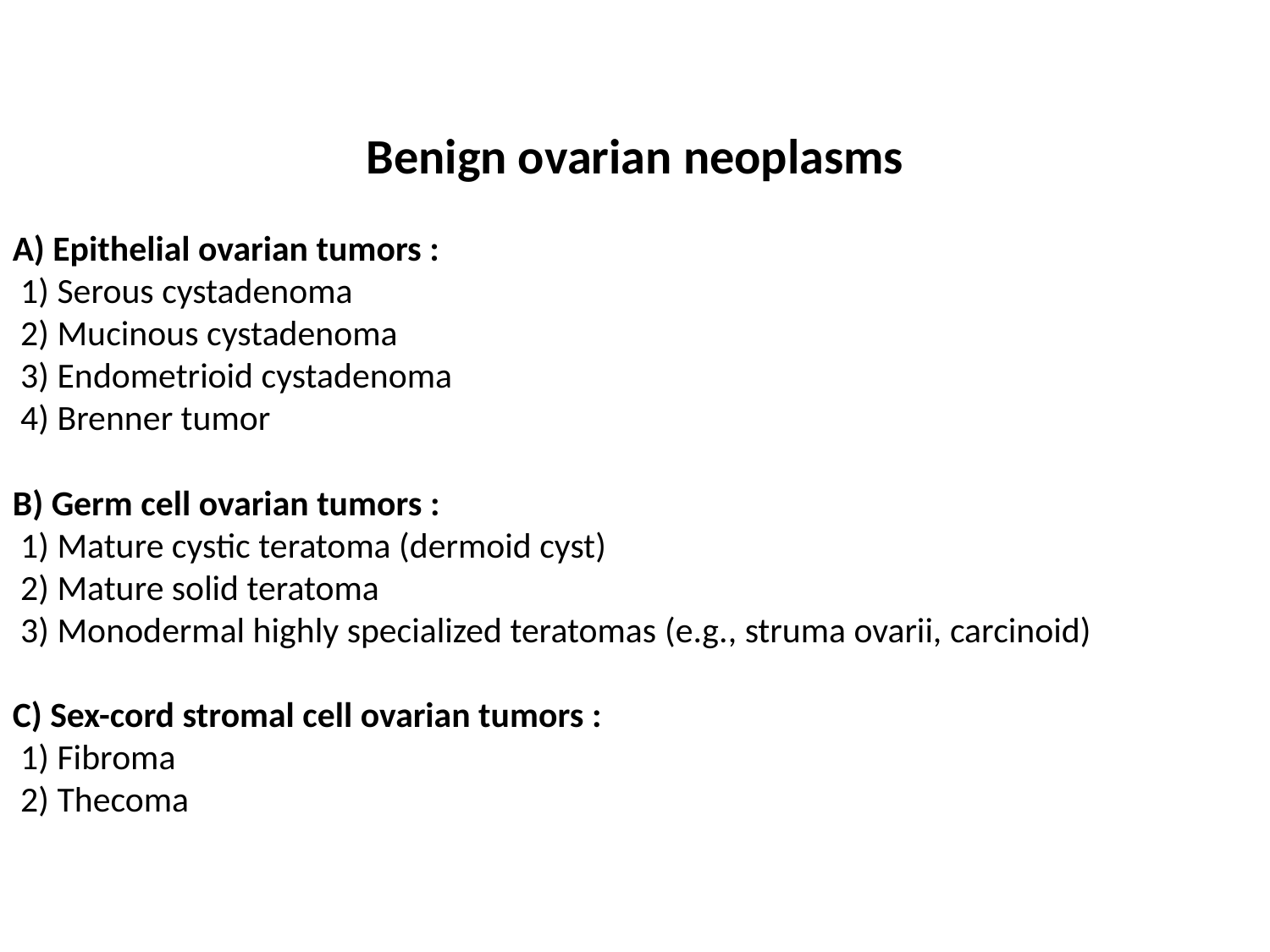

Benign ovarian neoplasms

A) Epithelial ovarian tumors :
 1) Serous cystadenoma
 2) Mucinous cystadenoma
 3) Endometrioid cystadenoma
 4) Brenner tumor

B) Germ cell ovarian tumors :
 1) Mature cystic teratoma (dermoid cyst)
 2) Mature solid teratoma
 3) Monodermal highly specialized teratomas (e.g., struma ovarii, carcinoid)

C) Sex-cord stromal cell ovarian tumors :
 1) Fibroma
 2) Thecoma